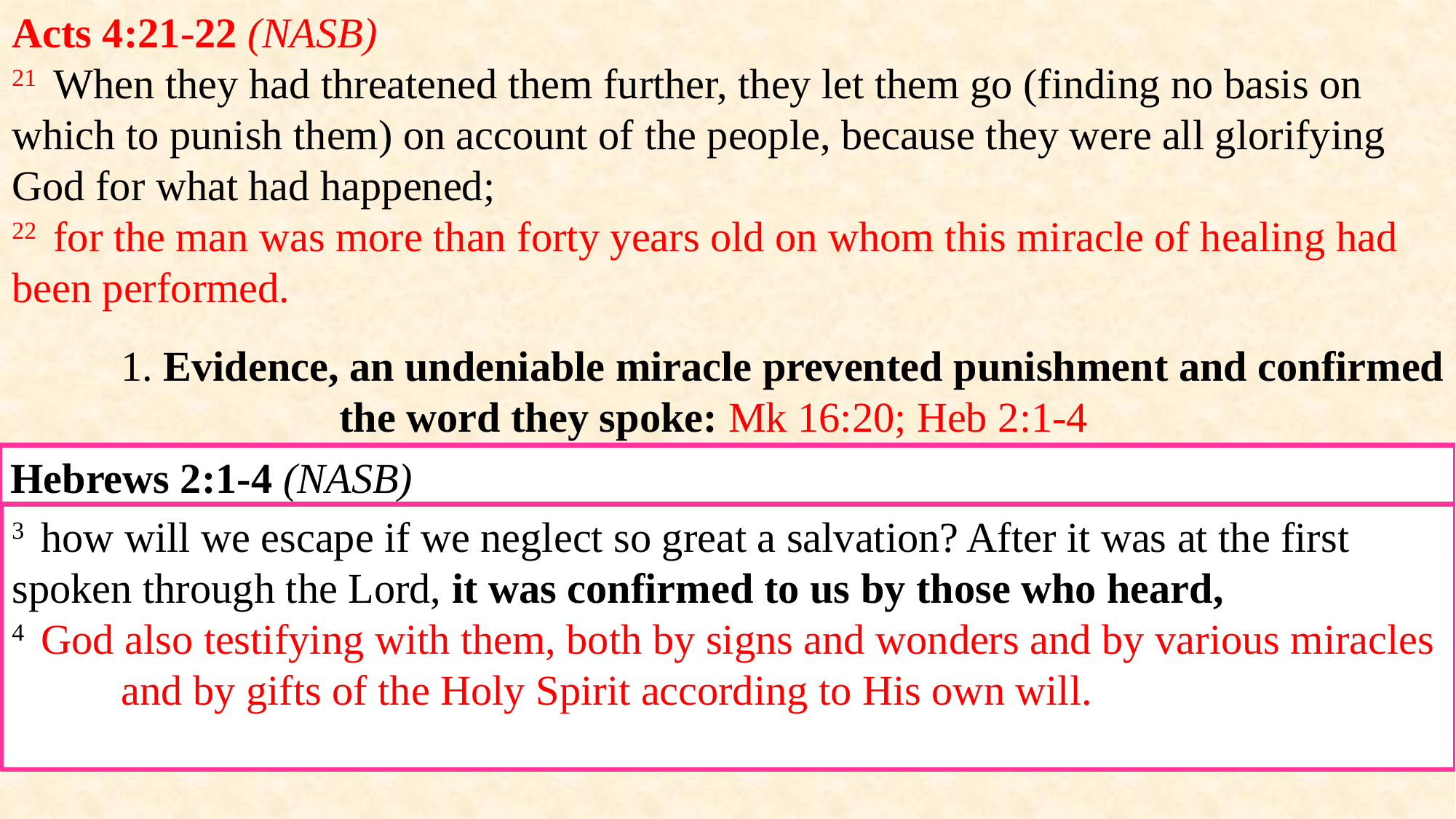

Acts 4:21-22 (NASB)
21  When they had threatened them further, they let them go (finding no basis on 	which to punish them) on account of the people, because they were all glorifying 	God for what had happened;
22  for the man was more than forty years old on whom this miracle of healing had 	been performed.
	1. Evidence, an undeniable miracle prevented punishment and confirmed 			the word they spoke: Mk 16:20; Heb 2:1-4
Mark 16:20 (NASB)
20  And they went out and preached everywhere, while the Lord worked with them, 	and confirmed the word by the signs that followed.
Hebrews 2:1-4 (NASB)
1  For this reason we must pay much closer attention to what we have heard, so that 	we do not drift away from it.
2  For if the word spoken through angels proved unalterable, and every transgression 	and disobedience received a just penalty,
3  how will we escape if we neglect so great a salvation? After it was at the first 	spoken through the Lord, it was confirmed to us by those who heard,
4  God also testifying with them, both by signs and wonders and by various miracles 	and by gifts of the Holy Spirit according to His own will.